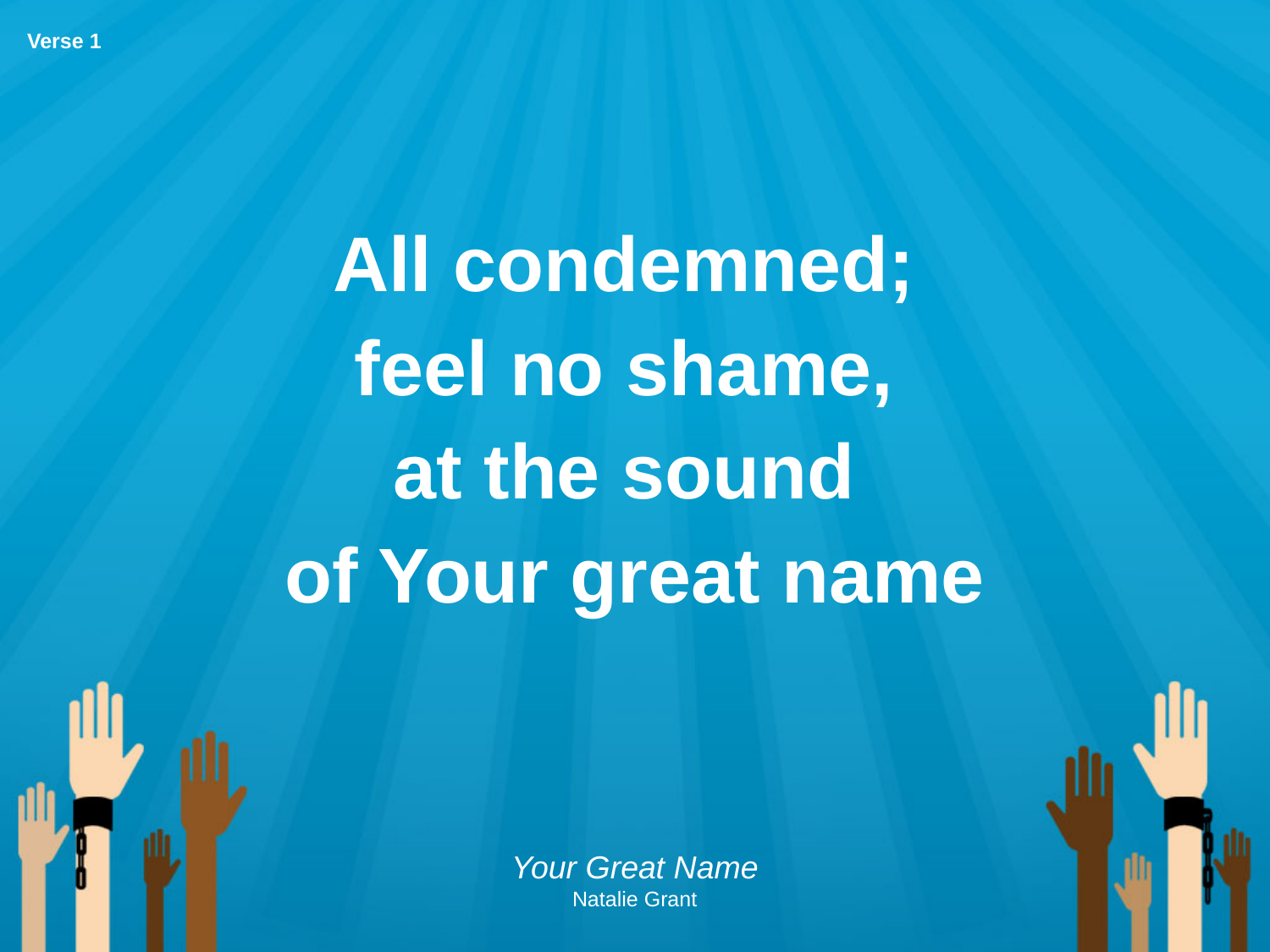

All condemned;
feel no shame,
at the sound
of Your great name
Verse 1
Your Great Name
Natalie Grant